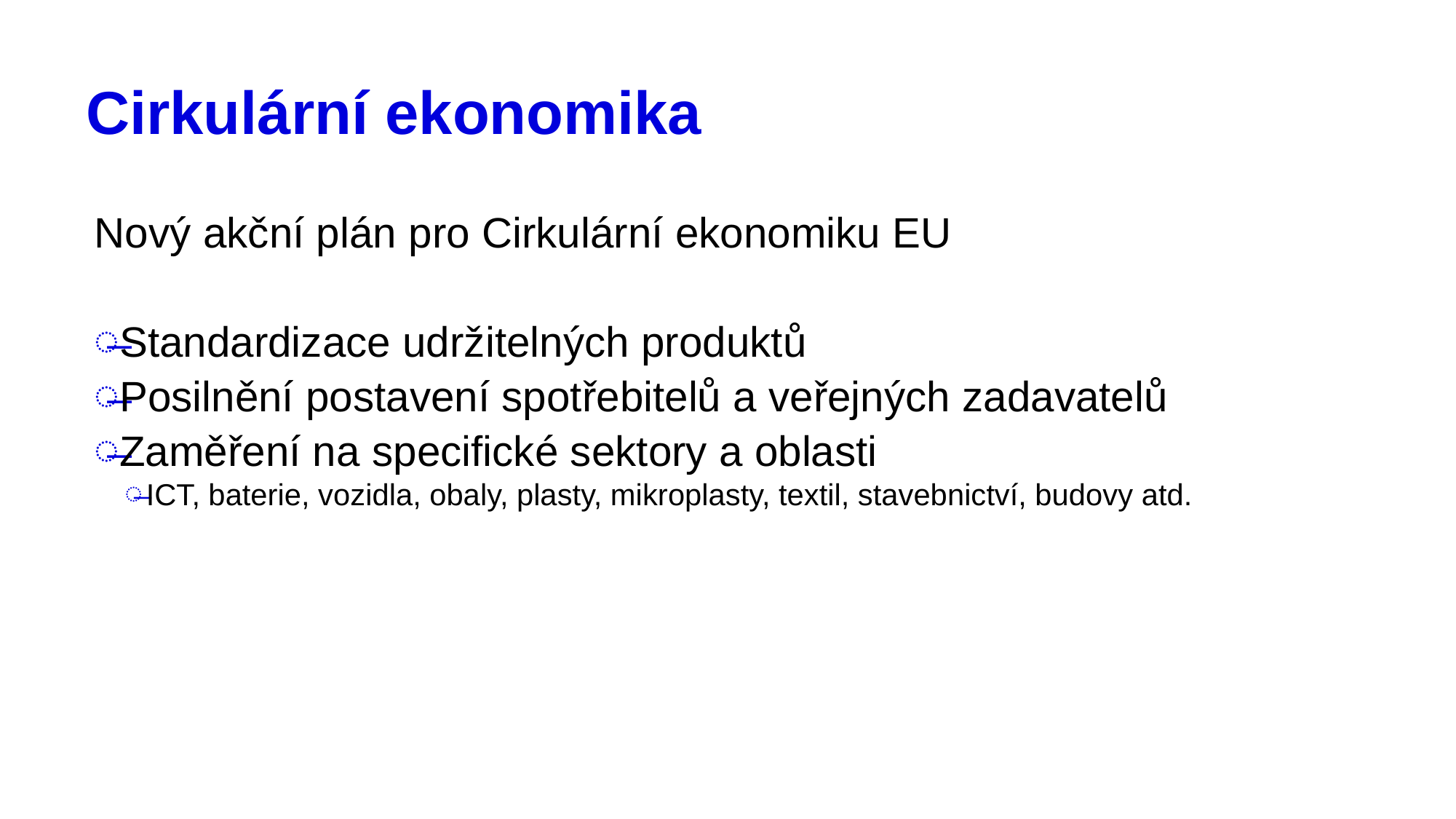

# Cirkulární ekonomika
Nový akční plán pro Cirkulární ekonomiku EU

Standardizace udržitelných produktů
Posilnění postavení spotřebitelů a veřejných zadavatelů
Zaměření na specifické sektory a oblasti
ICT, baterie, vozidla, obaly, plasty, mikroplasty, textil, stavebnictví, budovy atd.